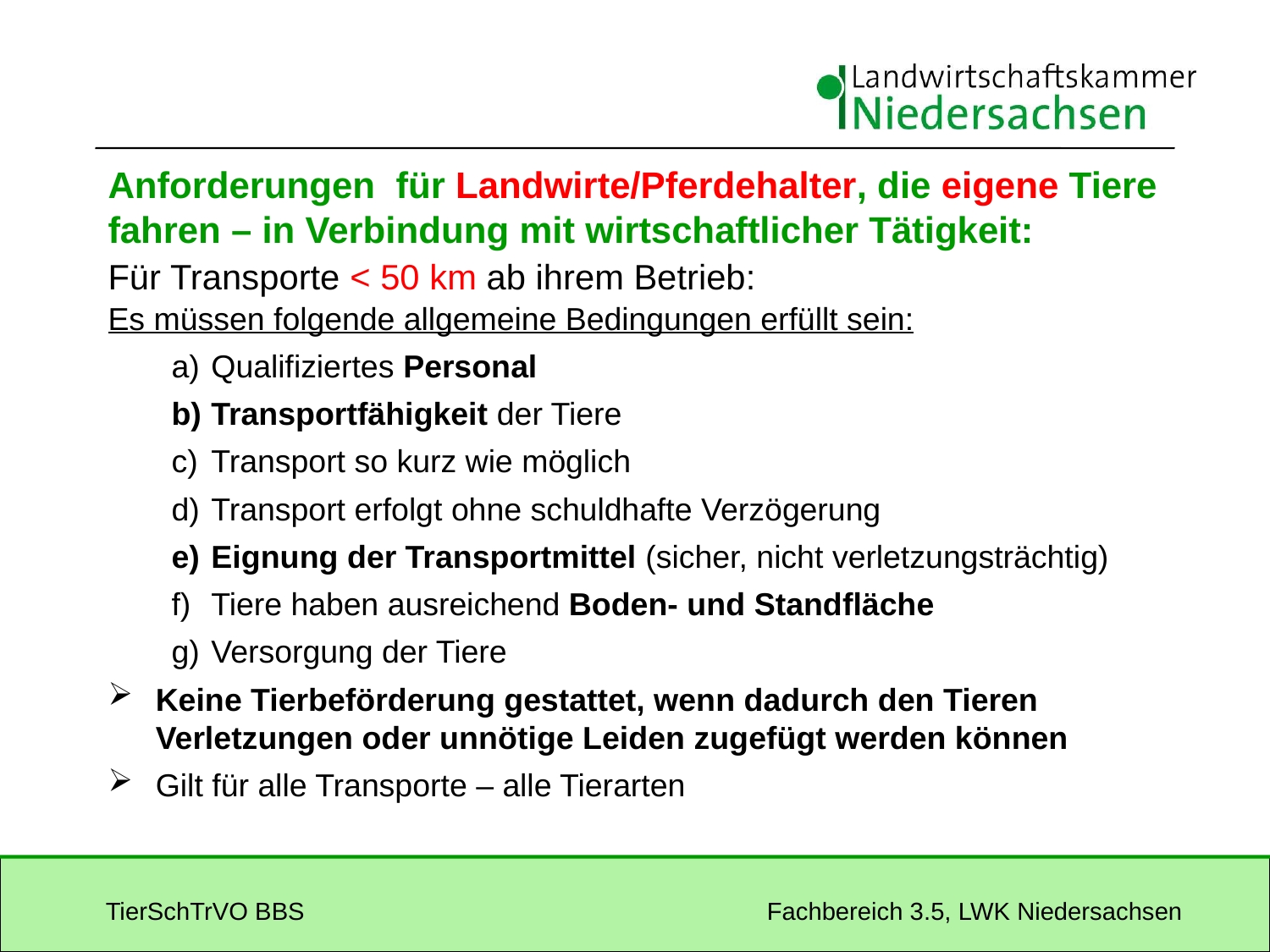

# Anforderungen  für Landwirte/Pferdehalter, die eigene Tiere fahren – in Verbindung mit wirtschaftlicher Tätigkeit:
Für Transporte < 50 km ab ihrem Betrieb:
Es müssen folgende allgemeine Bedingungen erfüllt sein:
Qualifiziertes Personal
Transportfähigkeit der Tiere
Transport so kurz wie möglich
Transport erfolgt ohne schuldhafte Verzögerung
Eignung der Transportmittel (sicher, nicht verletzungsträchtig)
Tiere haben ausreichend Boden- und Standfläche
Versorgung der Tiere
Keine Tierbeförderung gestattet, wenn dadurch den Tieren Verletzungen oder unnötige Leiden zugefügt werden können
Gilt für alle Transporte – alle Tierarten